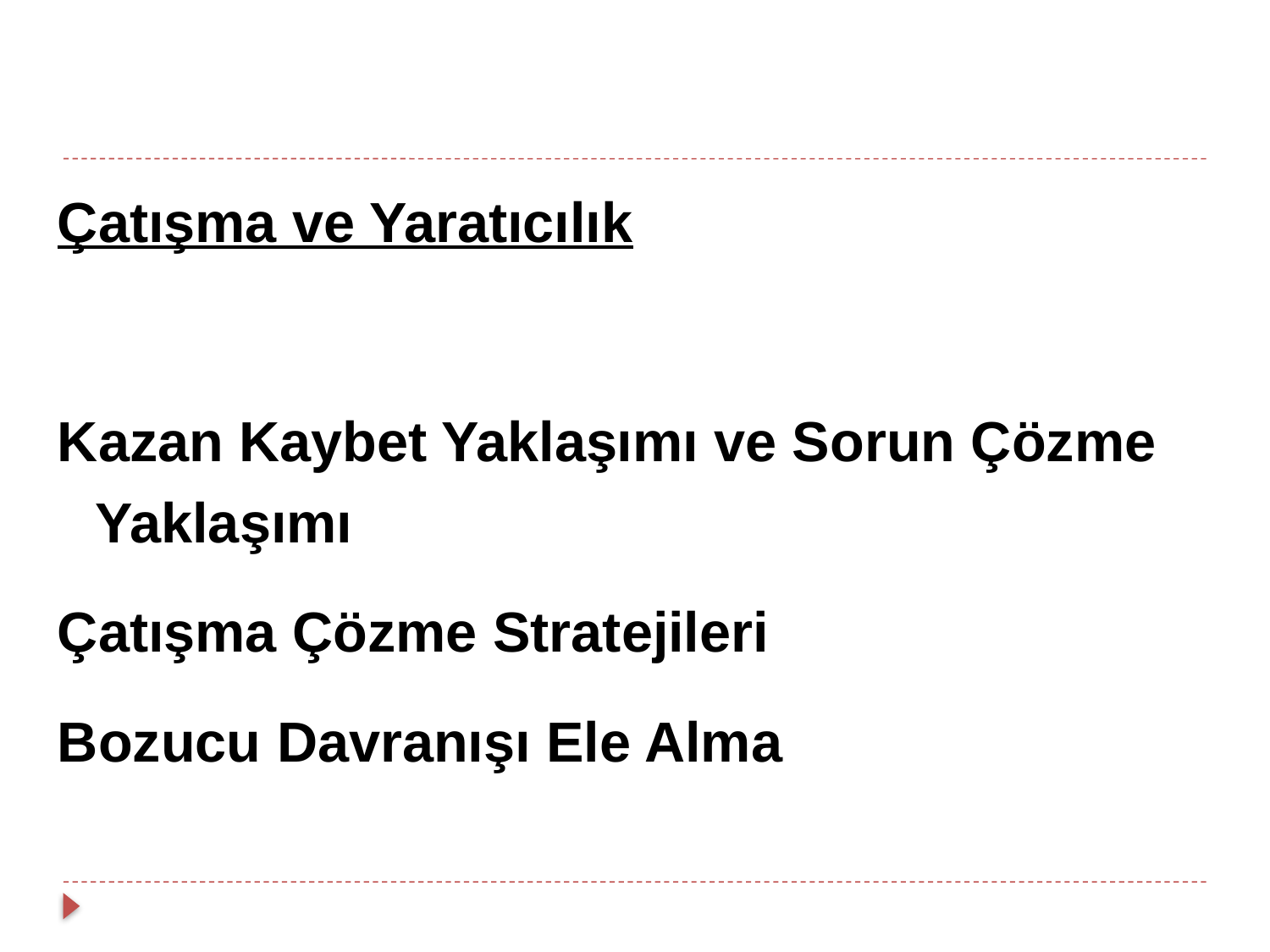

Çatışma ve Yaratıcılık

Kazan Kaybet Yaklaşımı ve Sorun Çözme Yaklaşımı
Çatışma Çözme Stratejileri
Bozucu Davranışı Ele Alma